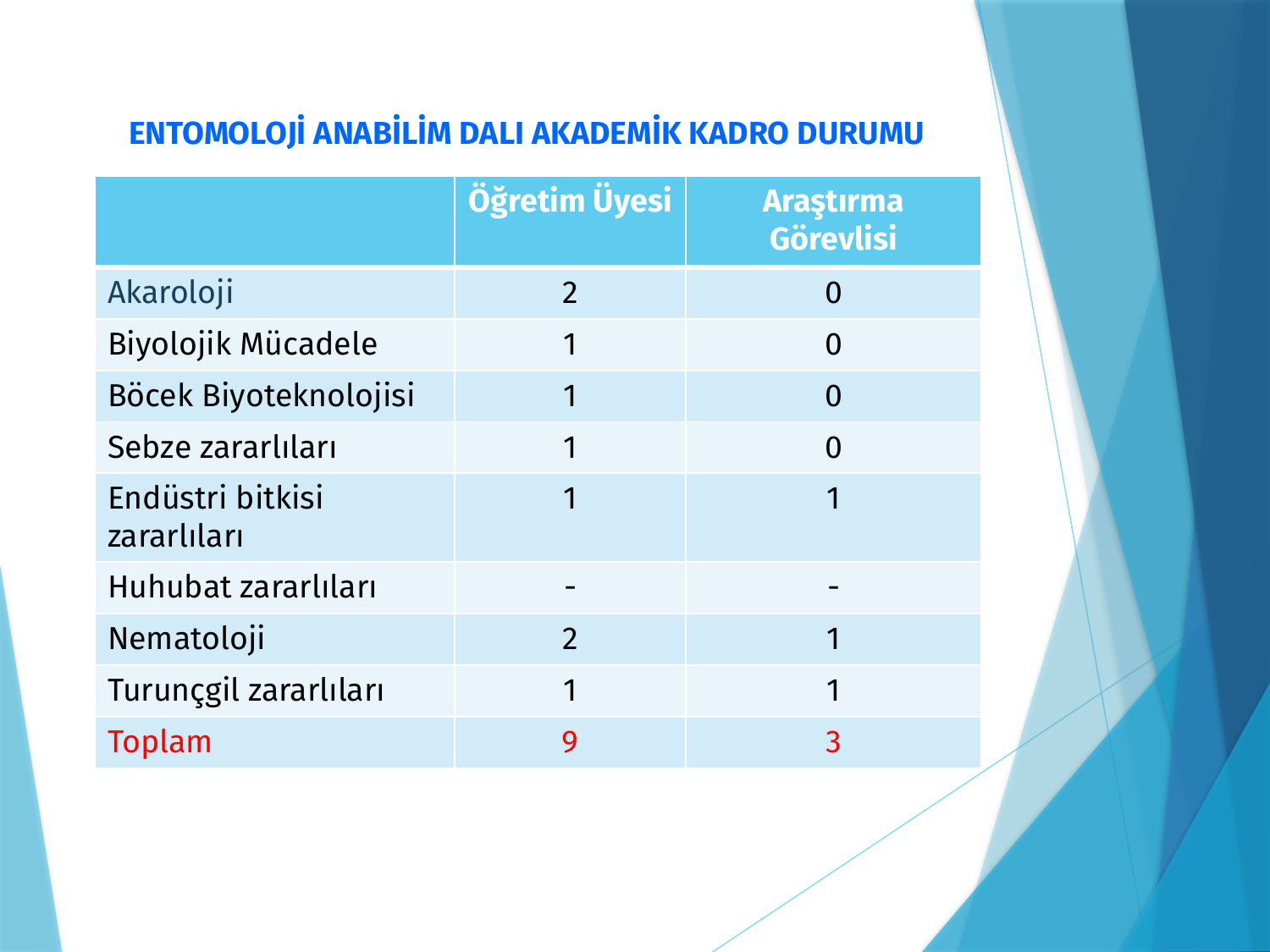

ENTOMOLOJİ ANABİLİM DALI AKADEMİK KADRO DURUMU
|  | Öğretim Üyesi | Araştırma Görevlisi |
| --- | --- | --- |
| Akaroloji | 2 | 0 |
| Biyolojik Mücadele | 1 | 0 |
| Böcek Biyoteknolojisi | 1 | 0 |
| Sebze zararlıları | 1 | 0 |
| Endüstri bitkisi zararlıları | 1 | 1 |
| Huhubat zararlıları | - | - |
| Nematoloji | 2 | 1 |
| Turunçgil zararlıları | 1 | 1 |
| Toplam | 9 | 3 |